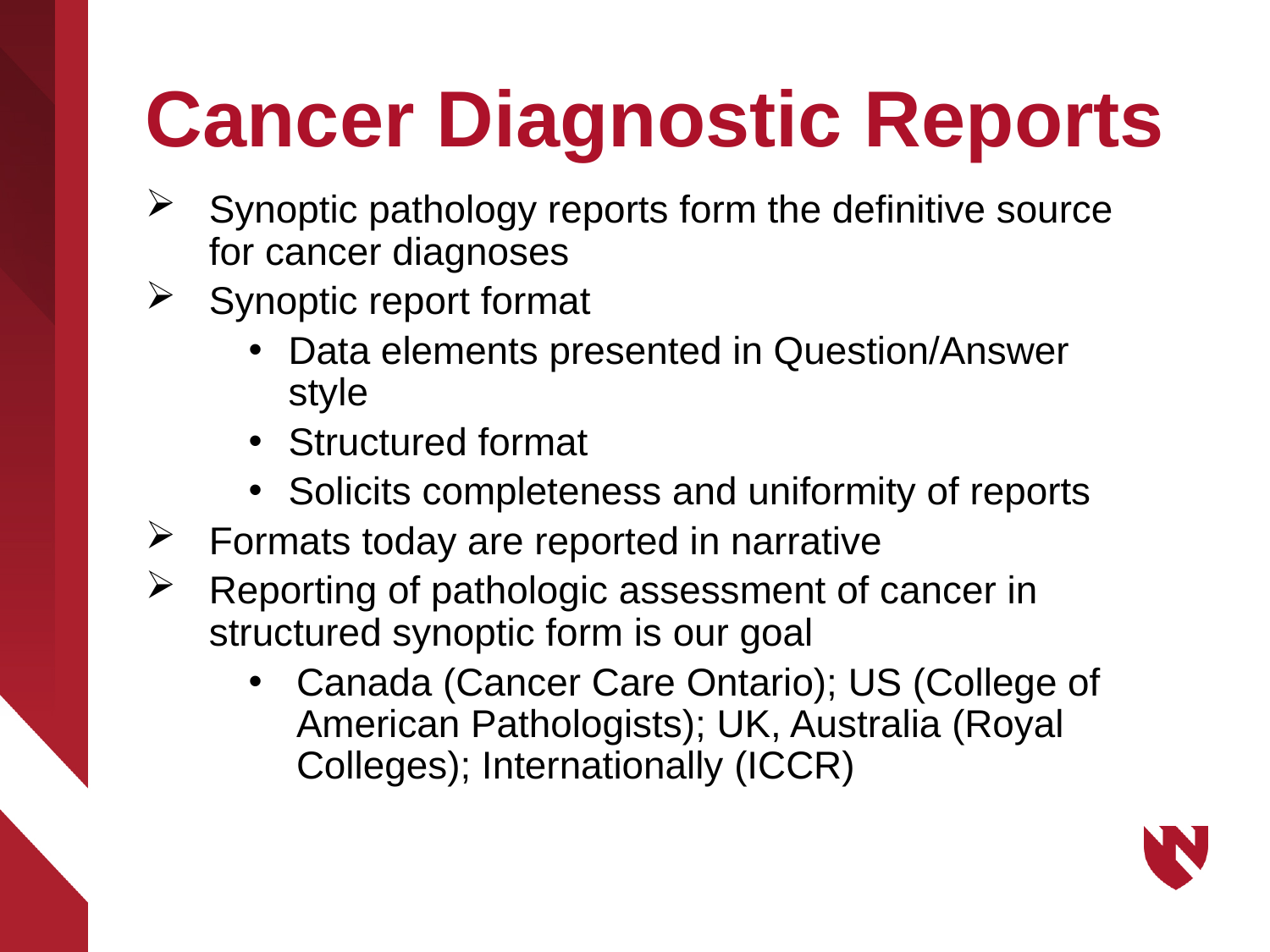

# Cancer Diagnostic Reports
Synoptic pathology reports form the definitive source for cancer diagnoses
Synoptic report format
Data elements presented in Question/Answer style
Structured format
Solicits completeness and uniformity of reports
Formats today are reported in narrative
Reporting of pathologic assessment of cancer in structured synoptic form is our goal
Canada (Cancer Care Ontario); US (College of American Pathologists); UK, Australia (Royal Colleges); Internationally (ICCR)